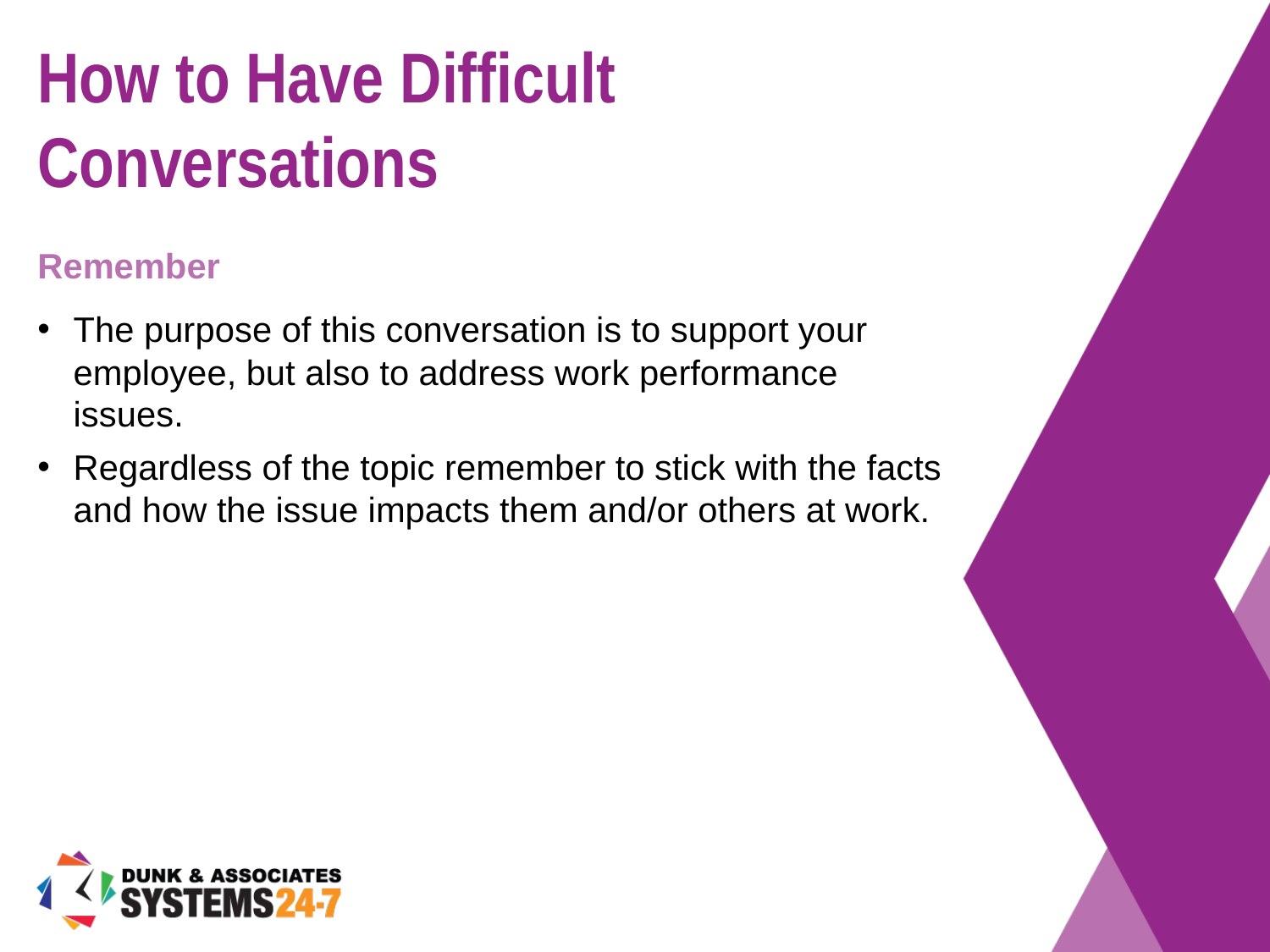

# How to Have Difficult Conversations
Remember
The purpose of this conversation is to support your employee, but also to address work performance issues.
Regardless of the topic remember to stick with the facts and how the issue impacts them and/or others at work.